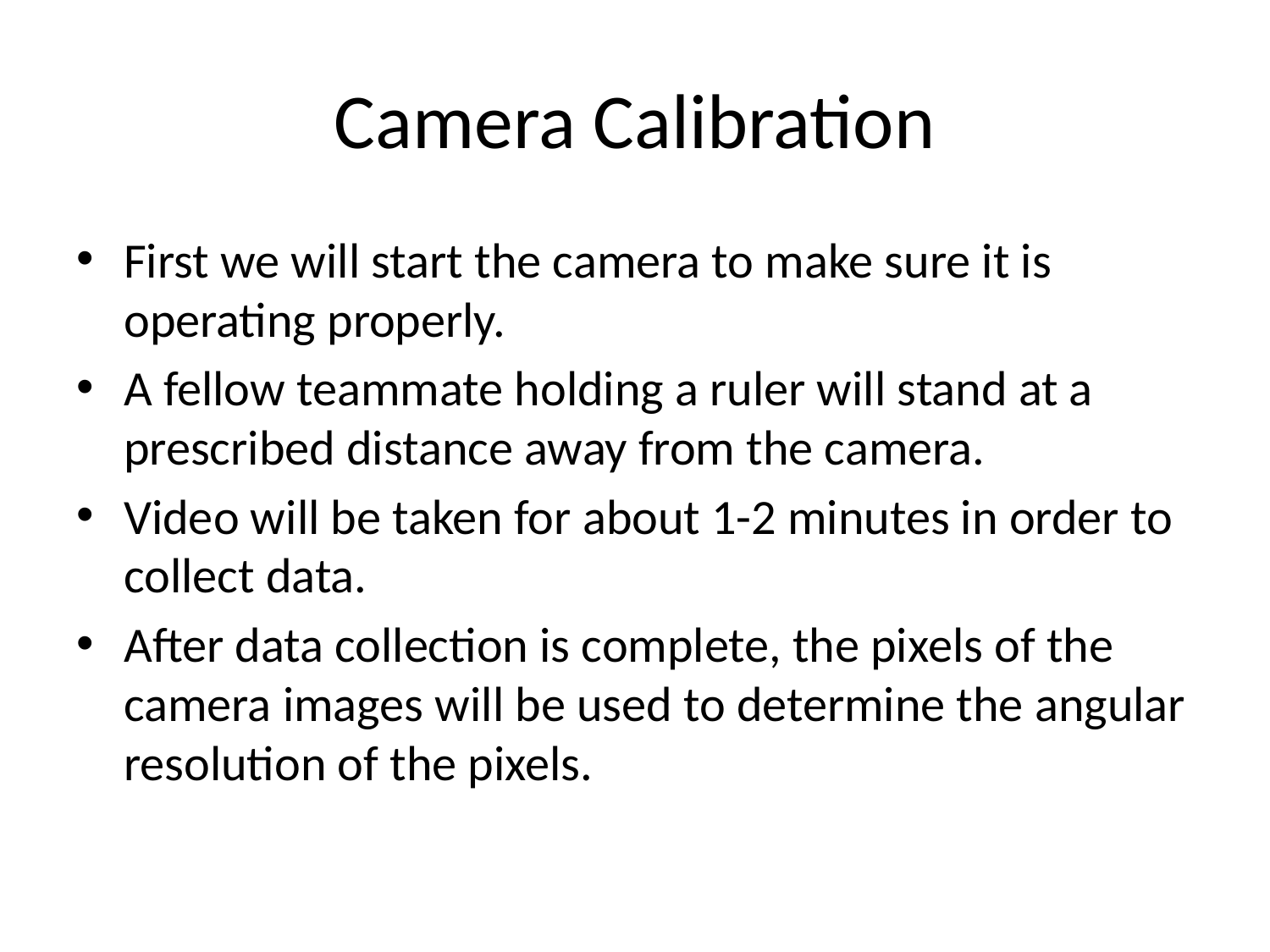

# Camera Calibration
First we will start the camera to make sure it is operating properly.
A fellow teammate holding a ruler will stand at a prescribed distance away from the camera.
Video will be taken for about 1-2 minutes in order to collect data.
After data collection is complete, the pixels of the camera images will be used to determine the angular resolution of the pixels.